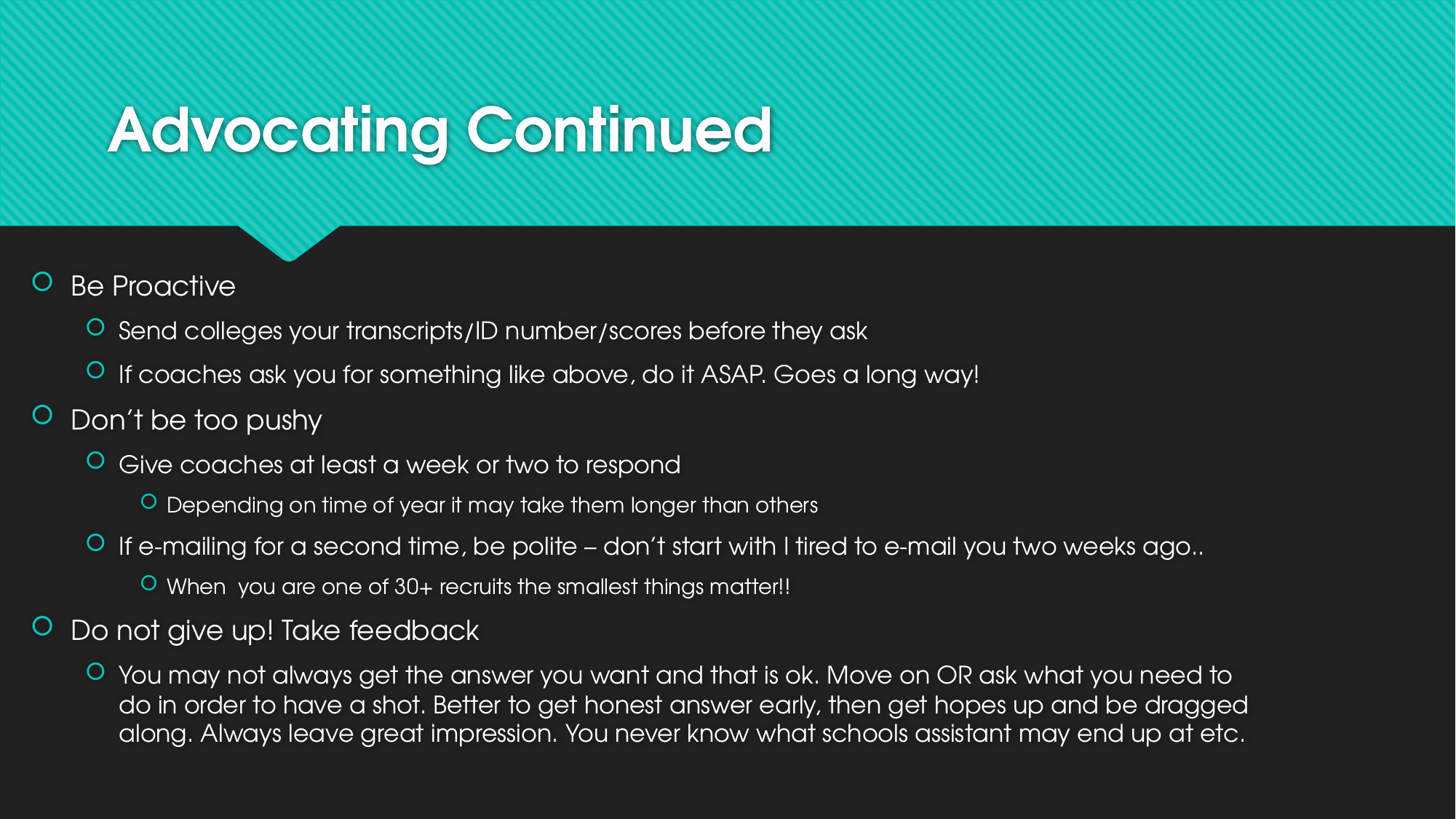

# Advocating Continued
Be Proactive
Send colleges your transcripts/ID number/scores before they ask
If coaches ask you for something like above, do it ASAP. Goes a long way!
Don’t be too pushy
Give coaches at least a week or two to respond
Depending on time of year it may take them longer than others
If e-mailing for a second time, be polite – don’t start with I tired to e-mail you two weeks ago..
When  you are one of 30+ recruits the smallest things matter!!
Do not give up! Take feedback
You may not always get the answer you want and that is ok. Move on OR ask what you need to do in order to have a shot. Better to get honest answer early, then get hopes up and be dragged along. Always leave great impression. You never know what schools assistant may end up at etc.